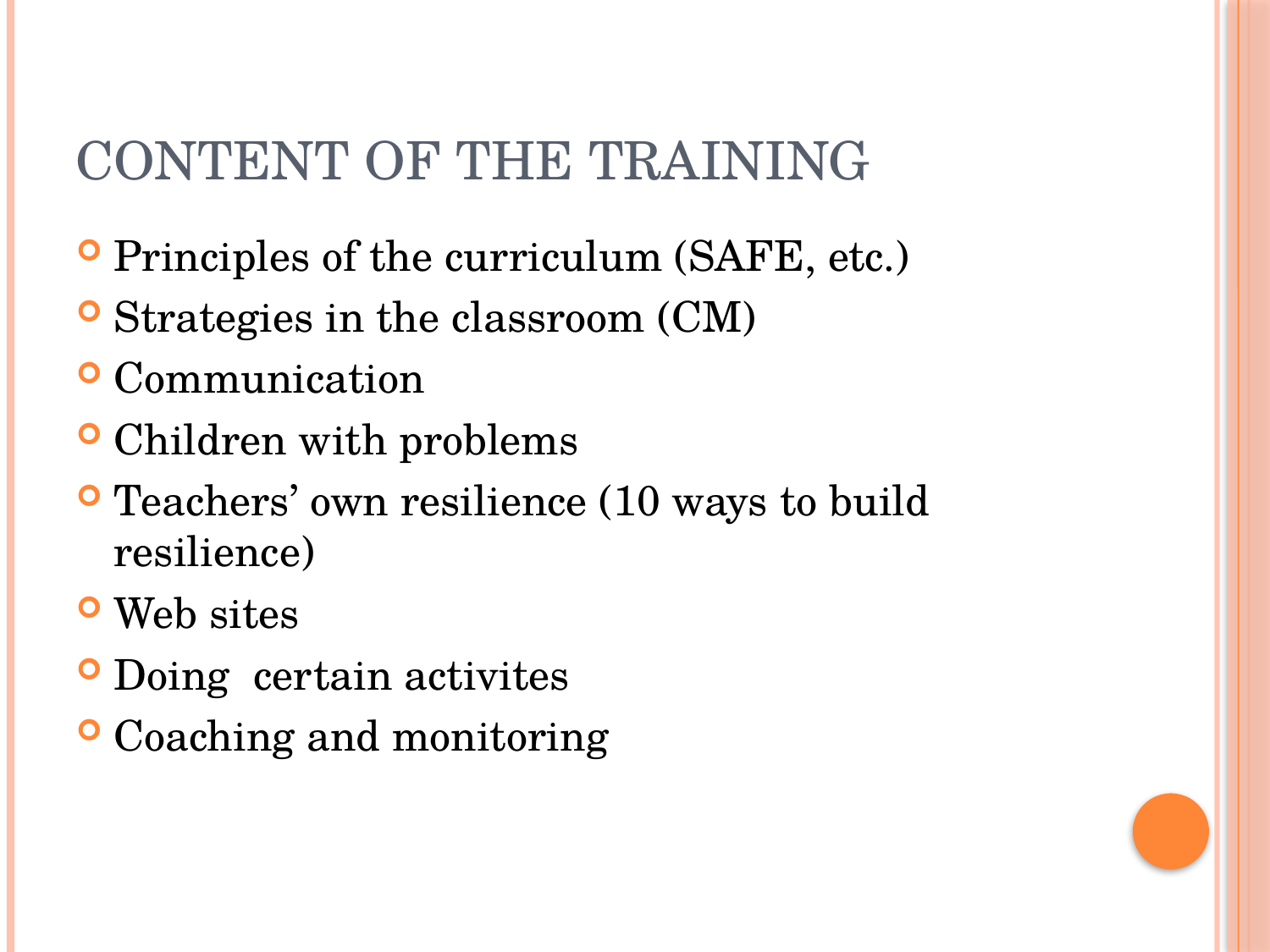

# Content of the training
Principles of the curriculum (SAFE, etc.)
Strategies in the classroom (CM)
Communication
Children with problems
Teachers’ own resilience (10 ways to build resilience)
Web sites
Doing  certain activites
Coaching and monitoring